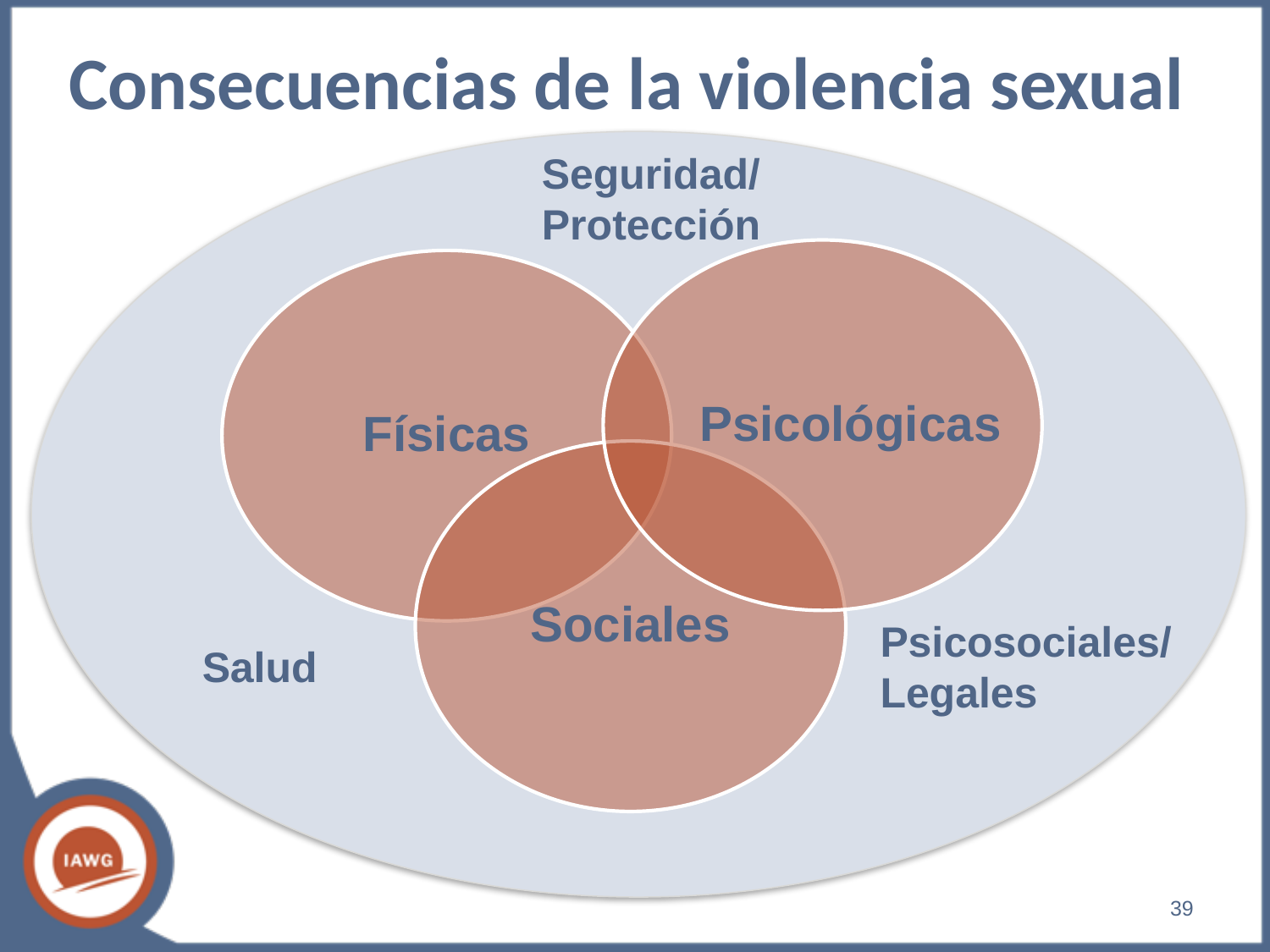

# Consecuencias de la violencia sexual

Seguridad/
Protección

Psicológicas
Físicas

Sociales
Psicosociales/
Legales
Salud

39